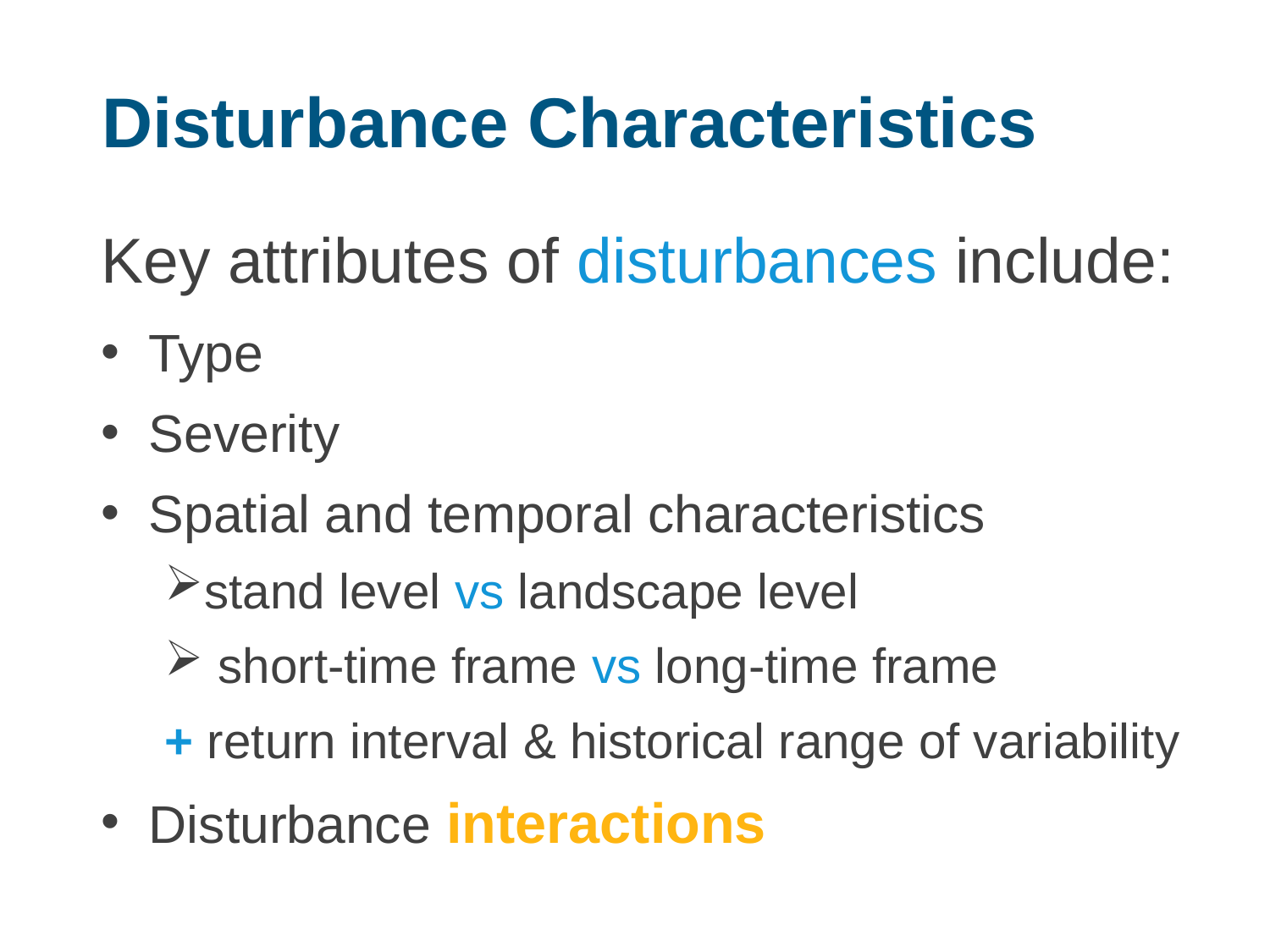

# Disturbance Characteristics
Key attributes of disturbances include:
Type
Severity
Spatial and temporal characteristics
stand level vs landscape level
 short-time frame vs long-time frame
+ return interval & historical range of variability
Disturbance interactions